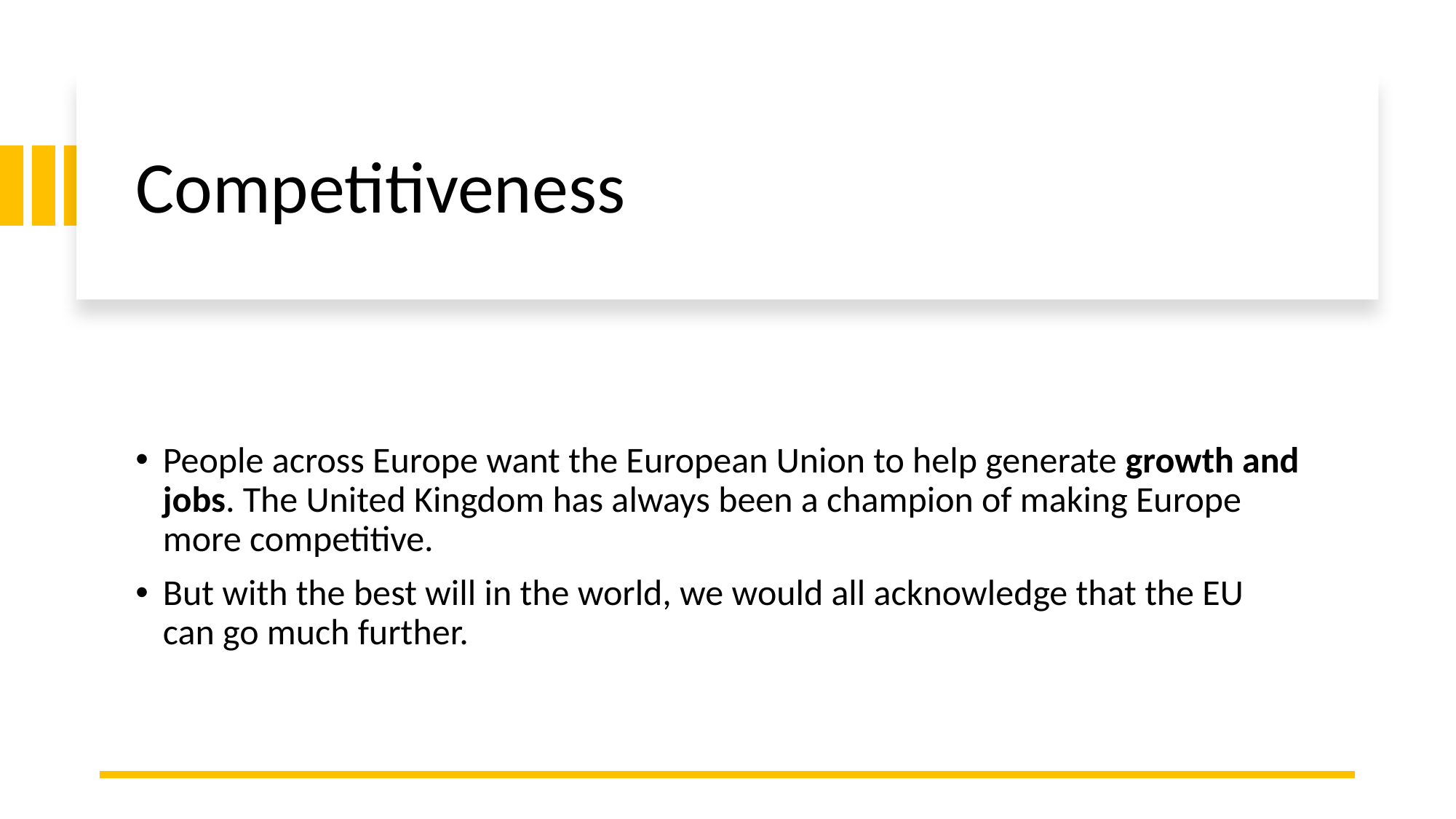

# Competitiveness

People across Europe want the European Union to help generate growth and jobs. The United Kingdom has always been a champion of making Europe more competitive.
But with the best will in the world, we would all acknowledge that the EU can go much further.